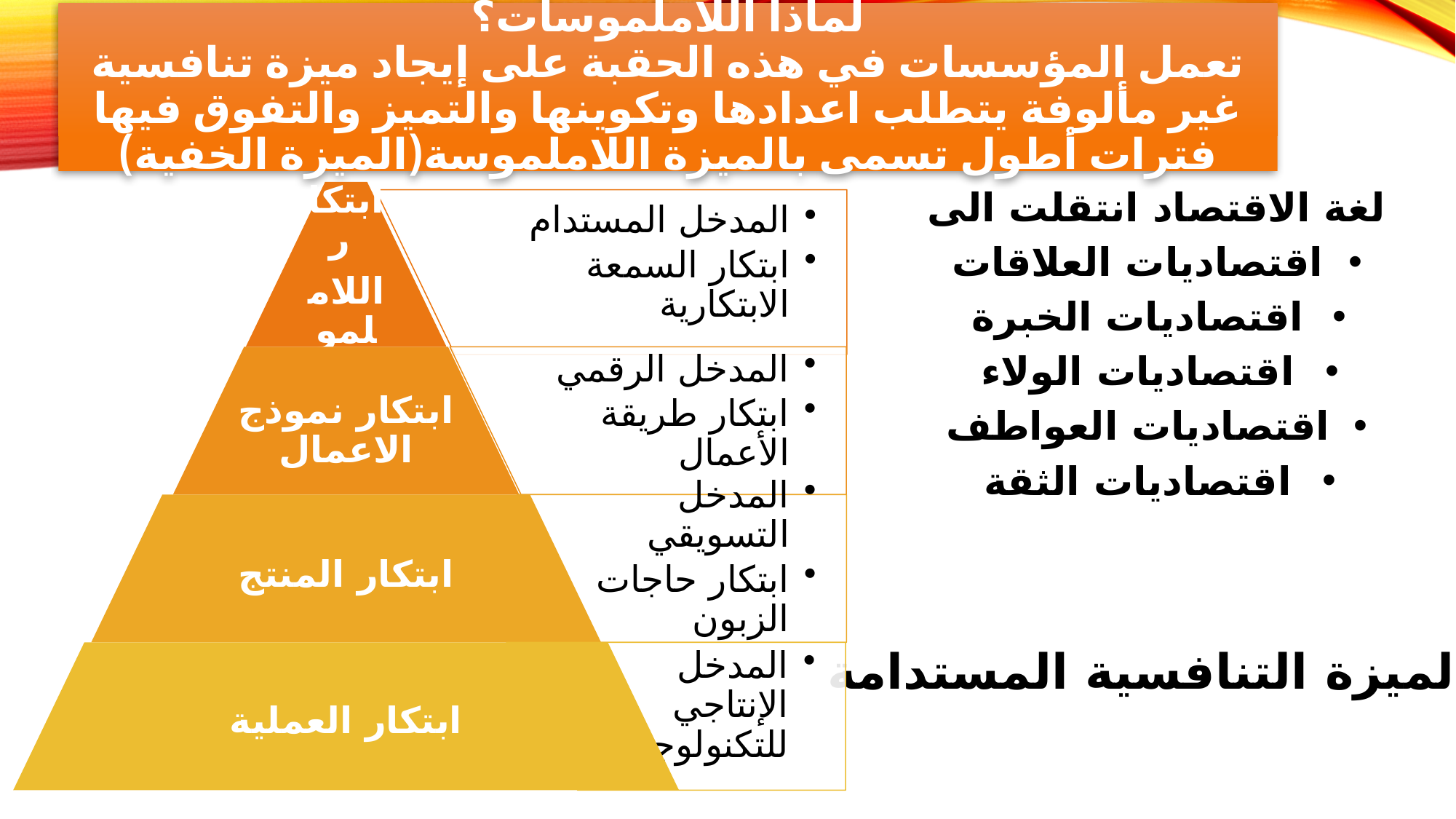

# لماذا اللاملموسات؟ تعمل المؤسسات في هذه الحقبة على إيجاد ميزة تنافسية غير مألوفة يتطلب اعدادها وتكوينها والتميز والتفوق فيها فترات أطول تسمى بالميزة اللاملموسة(الميزة الخفية)
المدخل المستدام
ابتكار السمعة الابتكارية
ابتكار
اللاملموسات
المدخل الرقمي
ابتكار طريقة الأعمال
ابتكار نموذج الاعمال
المدخل التسويقي
ابتكار حاجات الزبون
ابتكار المنتج
المدخل الإنتاجي للتكنولوجيا
ابتكار العملية
لغة الاقتصاد انتقلت الى
اقتصاديات العلاقات
اقتصاديات الخبرة
اقتصاديات الولاء
اقتصاديات العواطف
اقتصاديات الثقة
الميزة التنافسية المستدامة